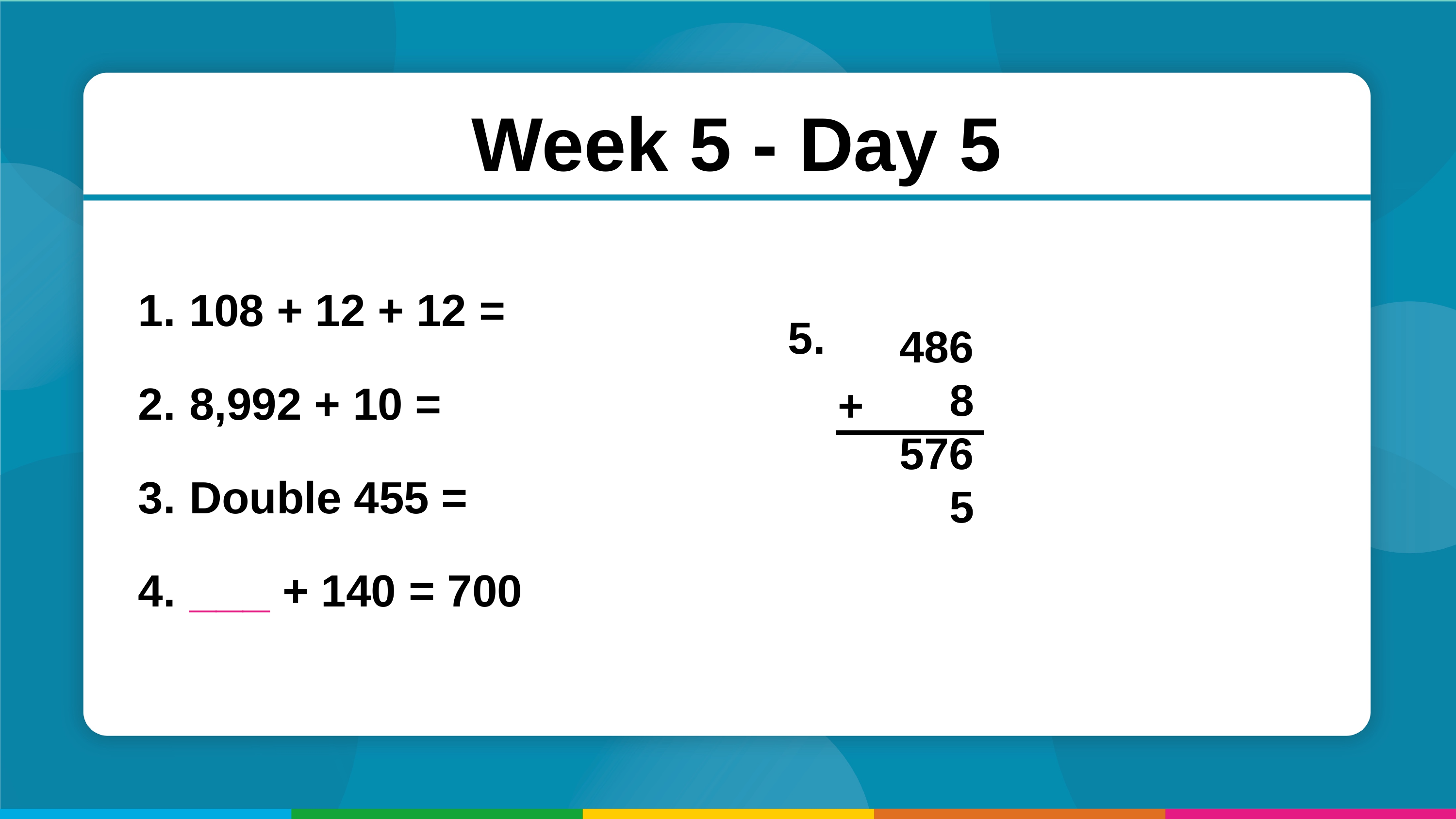

Week 5 - Day 5
 108 + 12 + 12 =
 8,992 + 10 =
 Double 455 =
 ___ + 140 = 700

5.
4868
5765
+